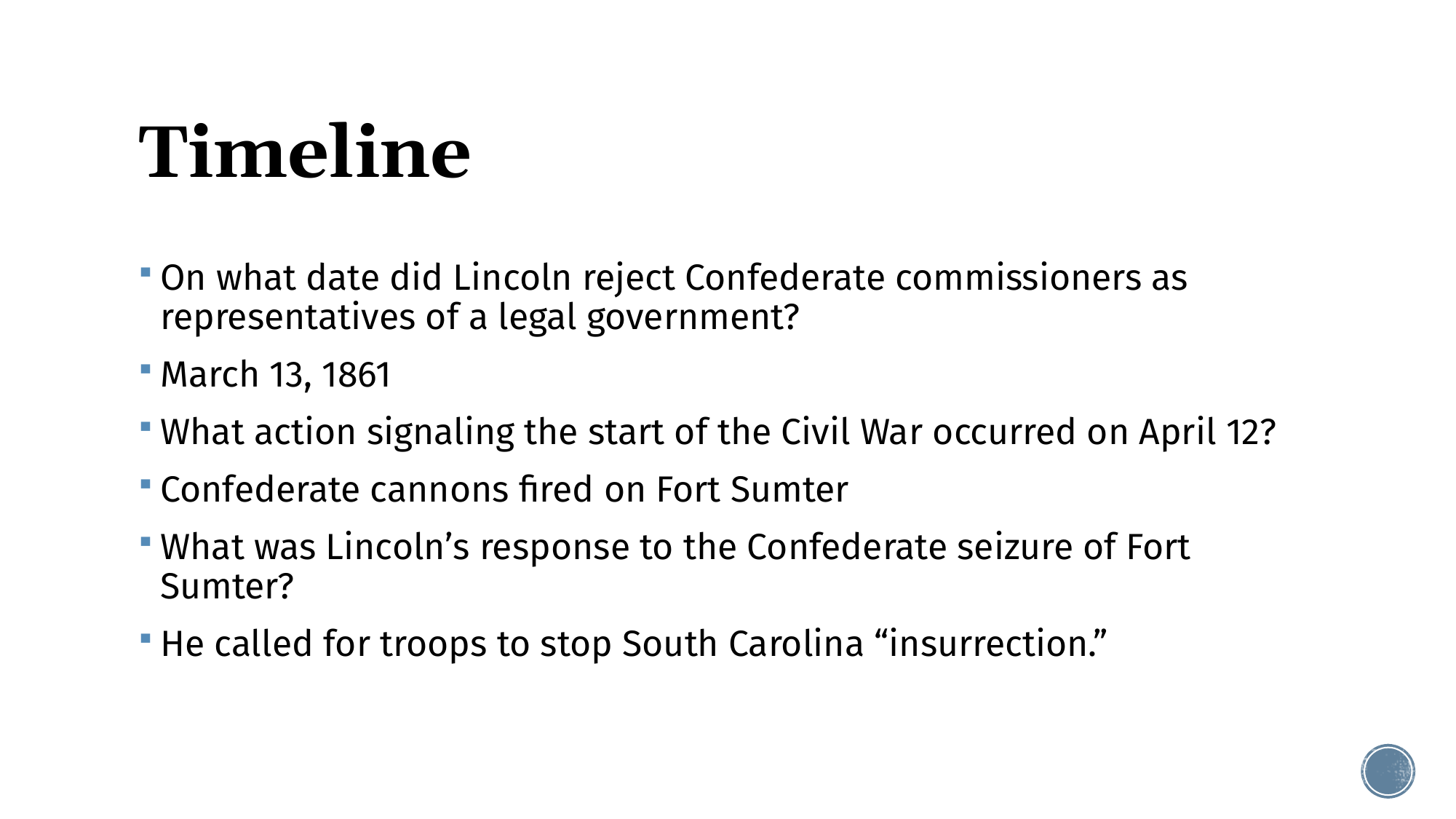

# Timeline
On what date did Lincoln reject Confederate commissioners as representatives of a legal government?
March 13, 1861
What action signaling the start of the Civil War occurred on April 12?
Confederate cannons fired on Fort Sumter
What was Lincoln’s response to the Confederate seizure of Fort Sumter?
He called for troops to stop South Carolina “insurrection.”